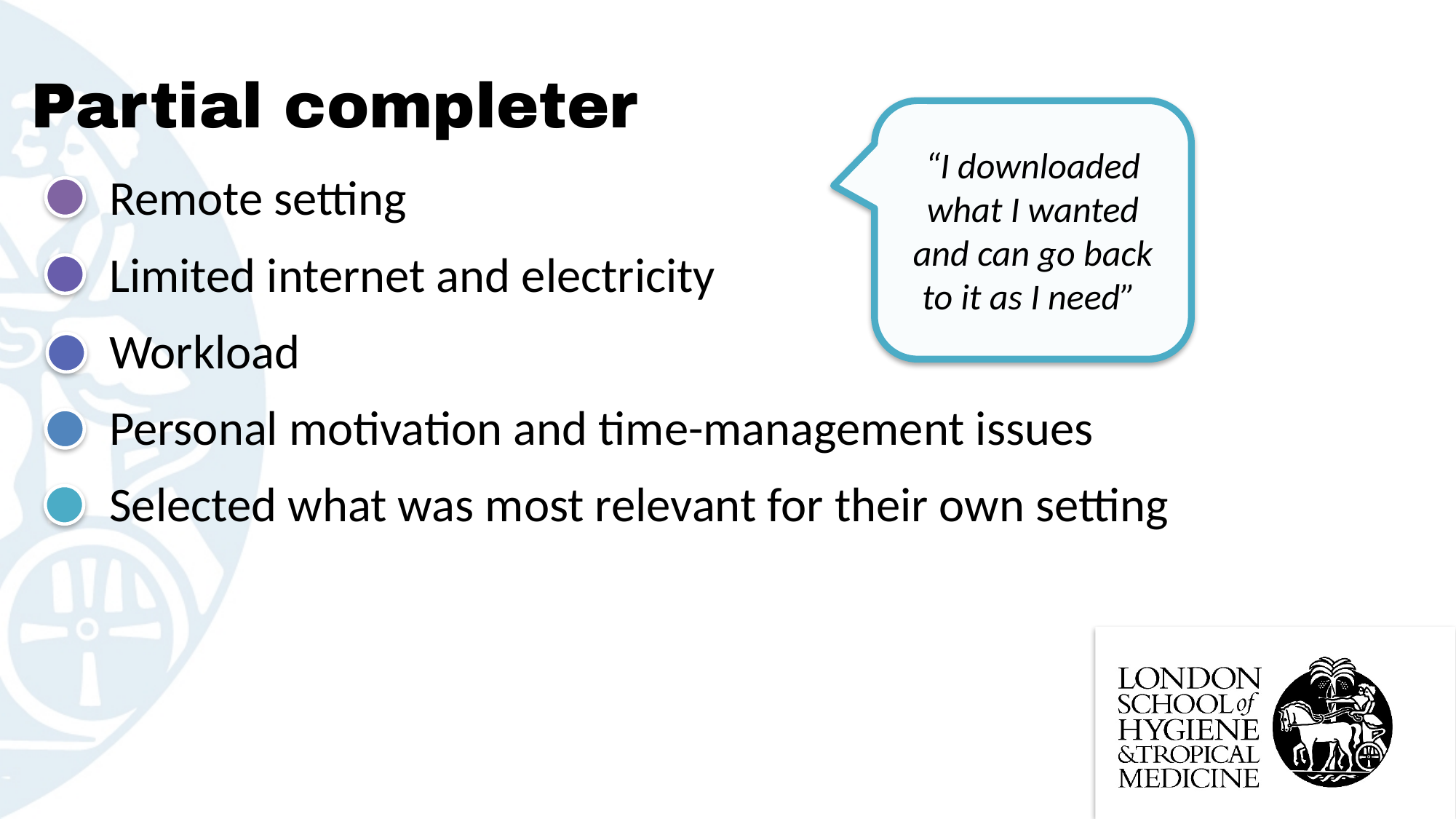

# Partial completer
“I downloaded what I wanted and can go back to it as I need”
Remote setting
Limited internet and electricity
Workload
Personal motivation and time-management issues
Selected what was most relevant for their own setting